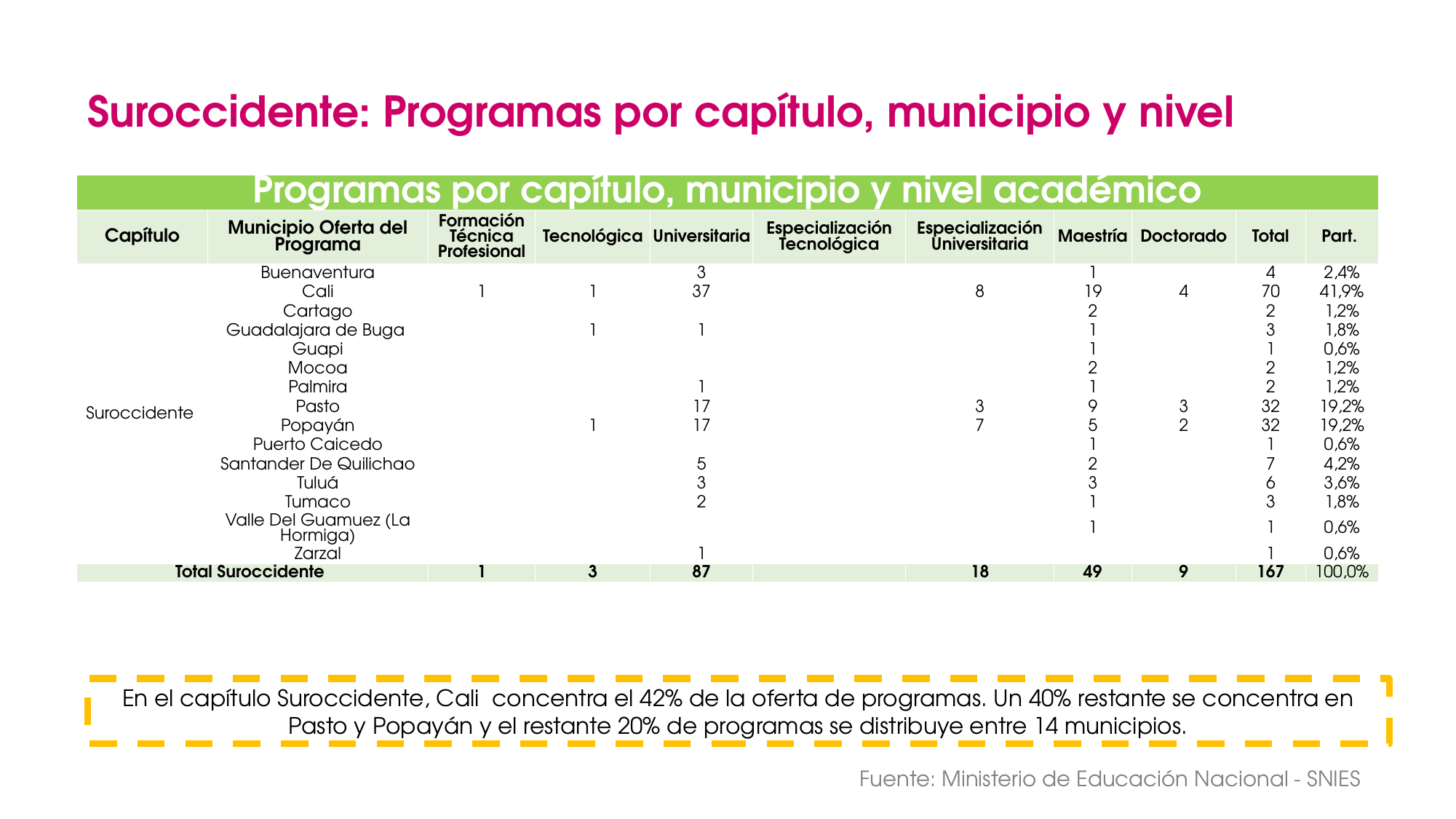

Suroccidente: Programas por capítulo, municipio y nivel
| Programas por capítulo, municipio y nivel académico |  |  |  |  |  |  |  |  |  |  |
| --- | --- | --- | --- | --- | --- | --- | --- | --- | --- | --- |
| Capítulo | Municipio Oferta del Programa | Formación Técnica Profesional | Tecnológica | Universitaria | Especialización Tecnológica | Especialización Universitaria | Maestría | Doctorado | Total | Part. |
| Suroccidente | Buenaventura |  |  | 3 |  |  | 1 |  | 4 | 2,4% |
|  | Cali | 1 | 1 | 37 |  | 8 | 19 | 4 | 70 | 41,9% |
|  | Cartago |  |  |  |  |  | 2 |  | 2 | 1,2% |
|  | Guadalajara de Buga |  | 1 | 1 |  |  | 1 |  | 3 | 1,8% |
|  | Guapi |  |  |  |  |  | 1 |  | 1 | 0,6% |
|  | Mocoa |  |  |  |  |  | 2 |  | 2 | 1,2% |
|  | Palmira |  |  | 1 |  |  | 1 |  | 2 | 1,2% |
|  | Pasto |  |  | 17 |  | 3 | 9 | 3 | 32 | 19,2% |
|  | Popayán |  | 1 | 17 |  | 7 | 5 | 2 | 32 | 19,2% |
|  | Puerto Caicedo |  |  |  |  |  | 1 |  | 1 | 0,6% |
|  | Santander De Quilichao |  |  | 5 |  |  | 2 |  | 7 | 4,2% |
|  | Tuluá |  |  | 3 |  |  | 3 |  | 6 | 3,6% |
|  | Tumaco |  |  | 2 |  |  | 1 |  | 3 | 1,8% |
|  | Valle Del Guamuez (La Hormiga) |  |  |  |  |  | 1 |  | 1 | 0,6% |
|  | Zarzal |  |  | 1 |  |  |  |  | 1 | 0,6% |
| Total Suroccidente |  | 1 | 3 | 87 |  | 18 | 49 | 9 | 167 | 100,0% |
En el capítulo Suroccidente, Cali  concentra el 42% de la oferta de programas. Un 40% restante se concentra en Pasto y Popayán y el restante 20% de programas se distribuye entre 14 municipios.
Fuente: Ministerio de Educación Nacional - SNIES